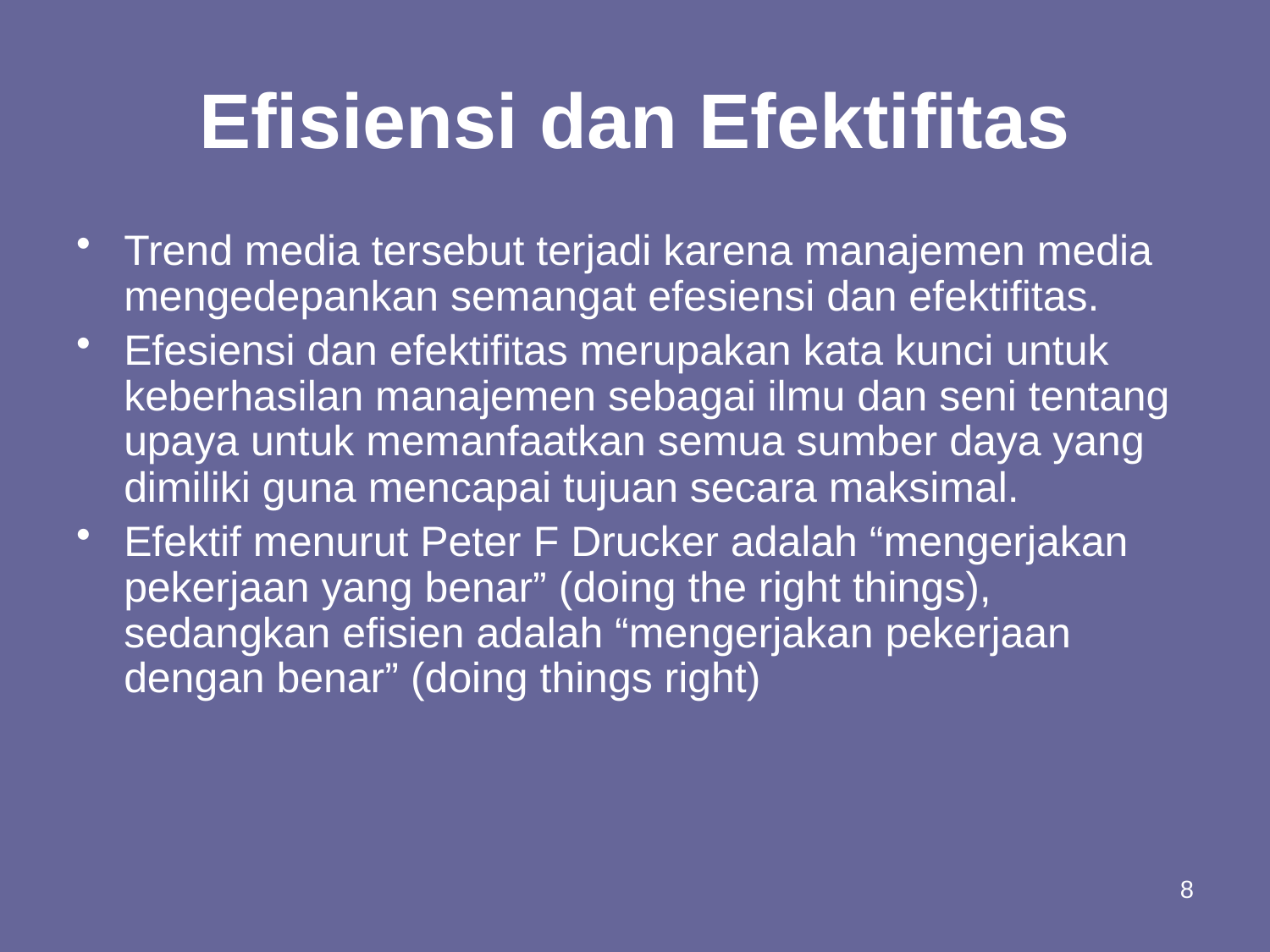

# Efisiensi dan Efektifitas
Trend media tersebut terjadi karena manajemen media mengedepankan semangat efesiensi dan efektifitas.
Efesiensi dan efektifitas merupakan kata kunci untuk keberhasilan manajemen sebagai ilmu dan seni tentang upaya untuk memanfaatkan semua sumber daya yang dimiliki guna mencapai tujuan secara maksimal.
Efektif menurut Peter F Drucker adalah “mengerjakan pekerjaan yang benar” (doing the right things), sedangkan efisien adalah “mengerjakan pekerjaan dengan benar” (doing things right)

8